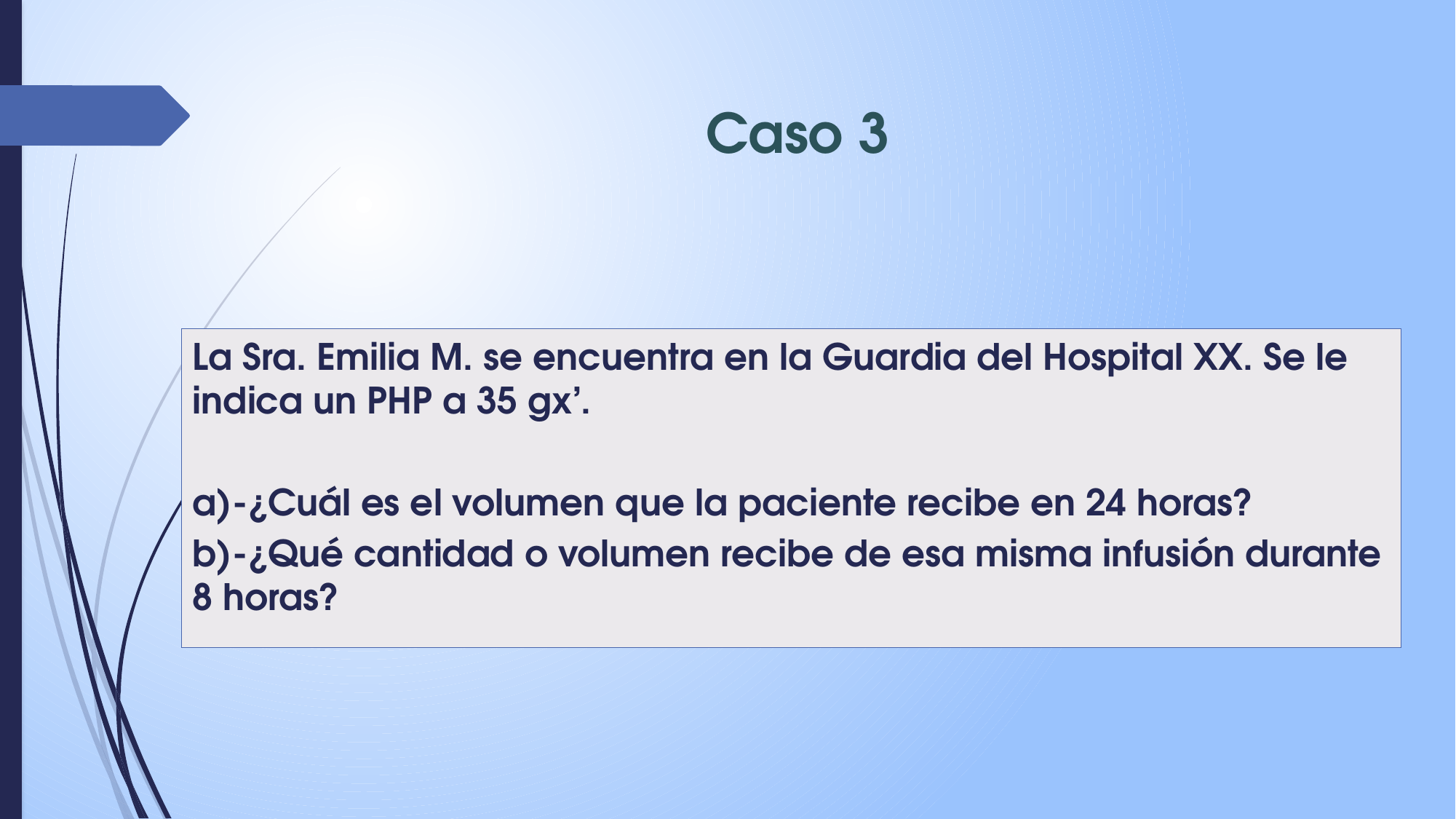

# Caso 3
La Sra. Emilia M. se encuentra en la Guardia del Hospital XX. Se le   indica un PHP a 35 gx’.

a)-¿Cuál es el volumen que la paciente recibe en 24 horas?
b)-¿Qué cantidad o volumen recibe de esa misma infusión durante 8 horas?